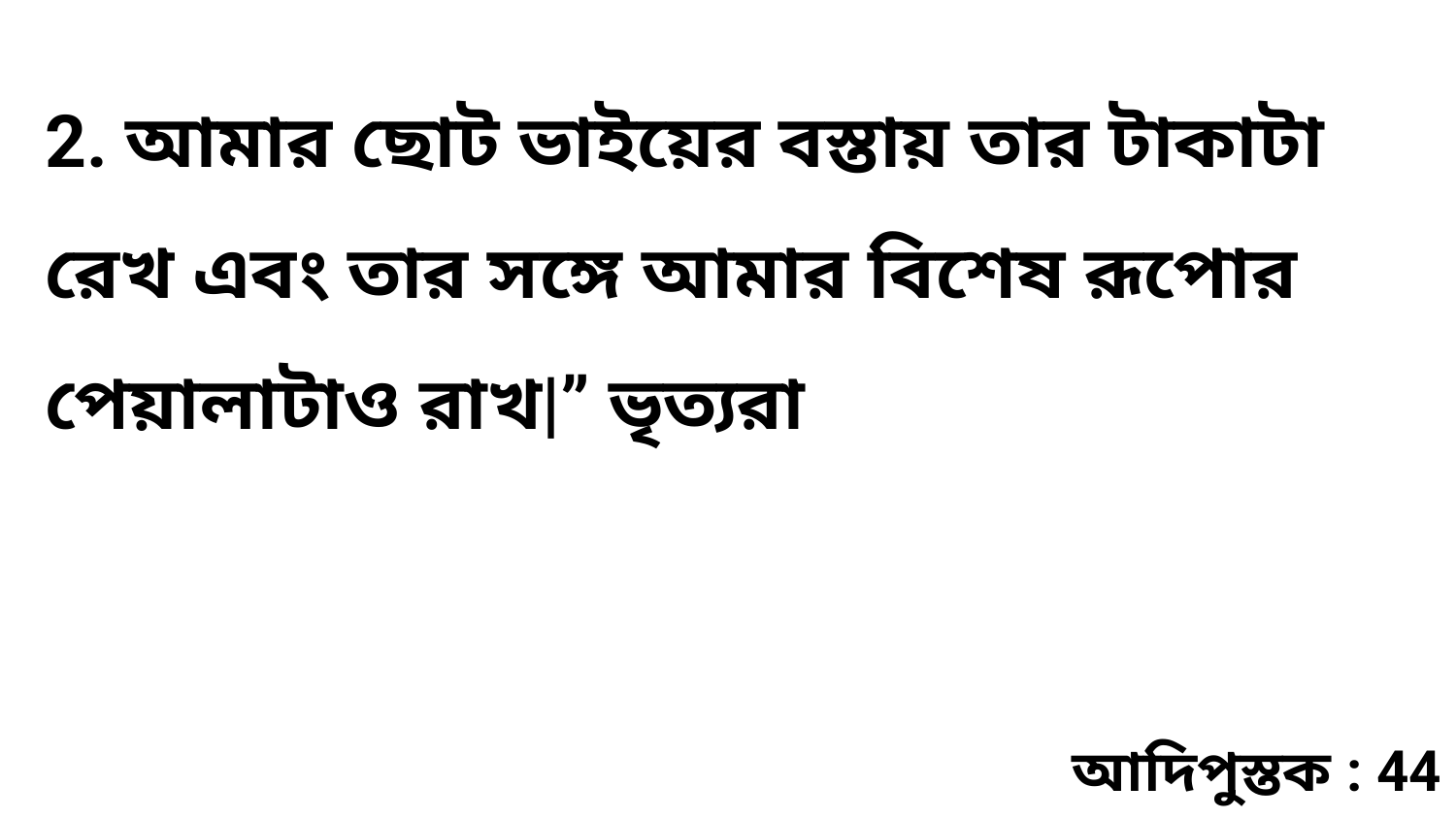

2. আমার ছোট ভাইয়ের বস্তায় তার টাকাটা রেখ এবং তার সঙ্গে আমার বিশেষ রূপোর পেয়ালাটাও রাখ|” ভৃত্যরা
আদিপুস্তক : 44